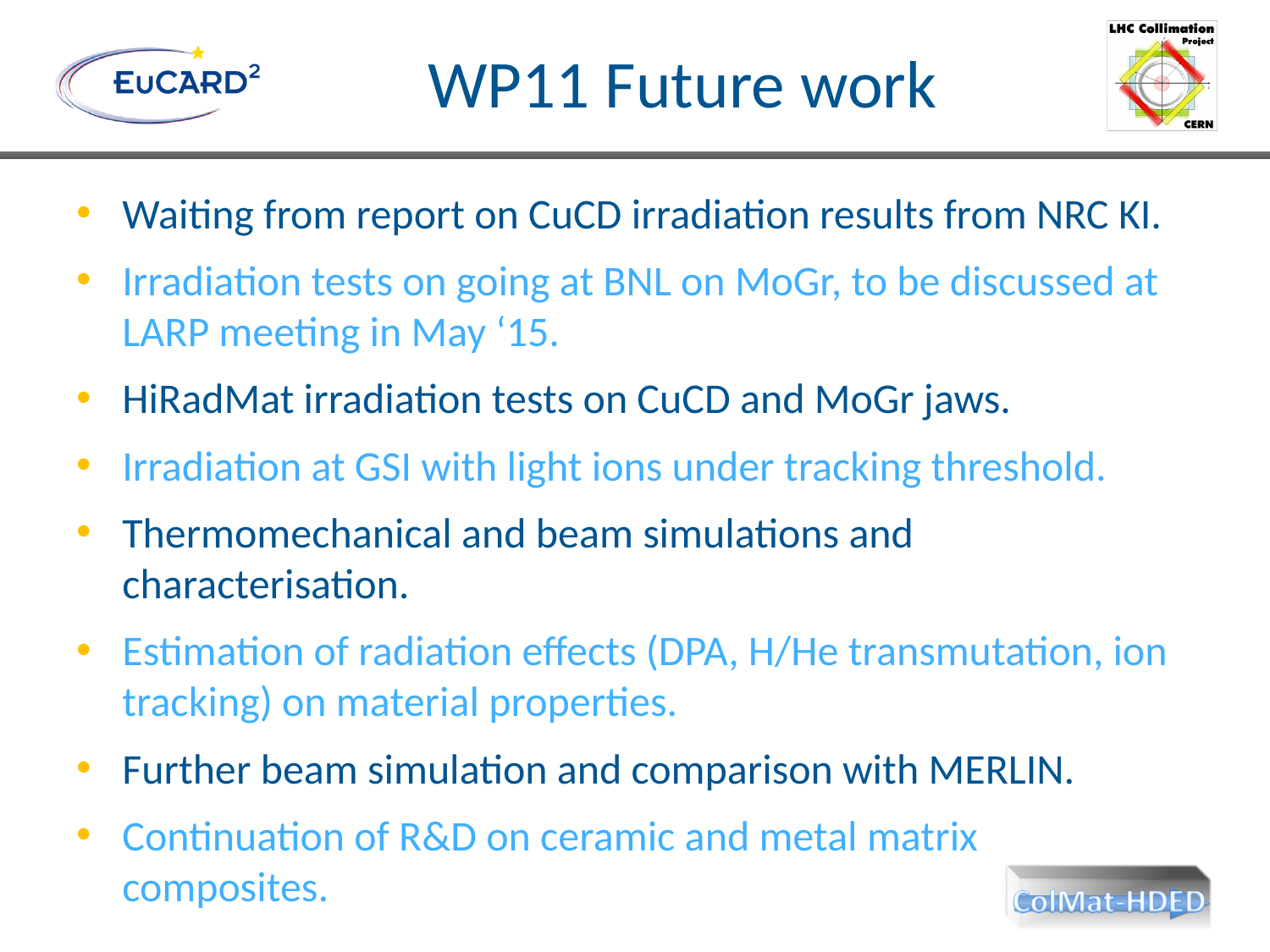

# WP11 Future work
Waiting from report on CuCD irradiation results from NRC KI.
Irradiation tests on going at BNL on MoGr, to be discussed at LARP meeting in May ‘15.
HiRadMat irradiation tests on CuCD and MoGr jaws.
Irradiation at GSI with light ions under tracking threshold.
Thermomechanical and beam simulations and characterisation.
Estimation of radiation effects (DPA, H/He transmutation, ion tracking) on material properties.
Further beam simulation and comparison with MERLIN.
Continuation of R&D on ceramic and metal matrix composites.